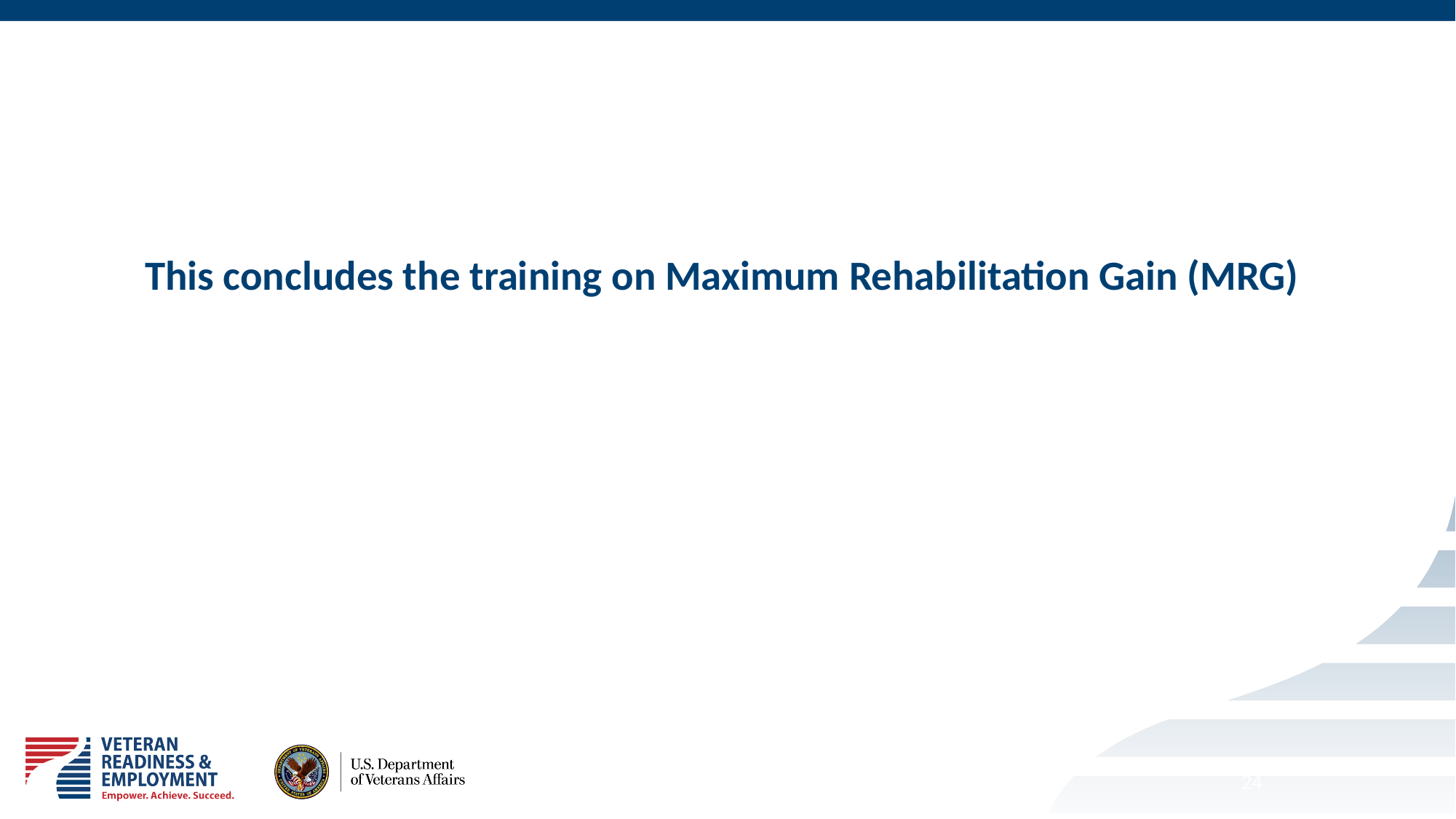

# This concludes the training on Maximum Rehabilitation Gain (MRG)

24